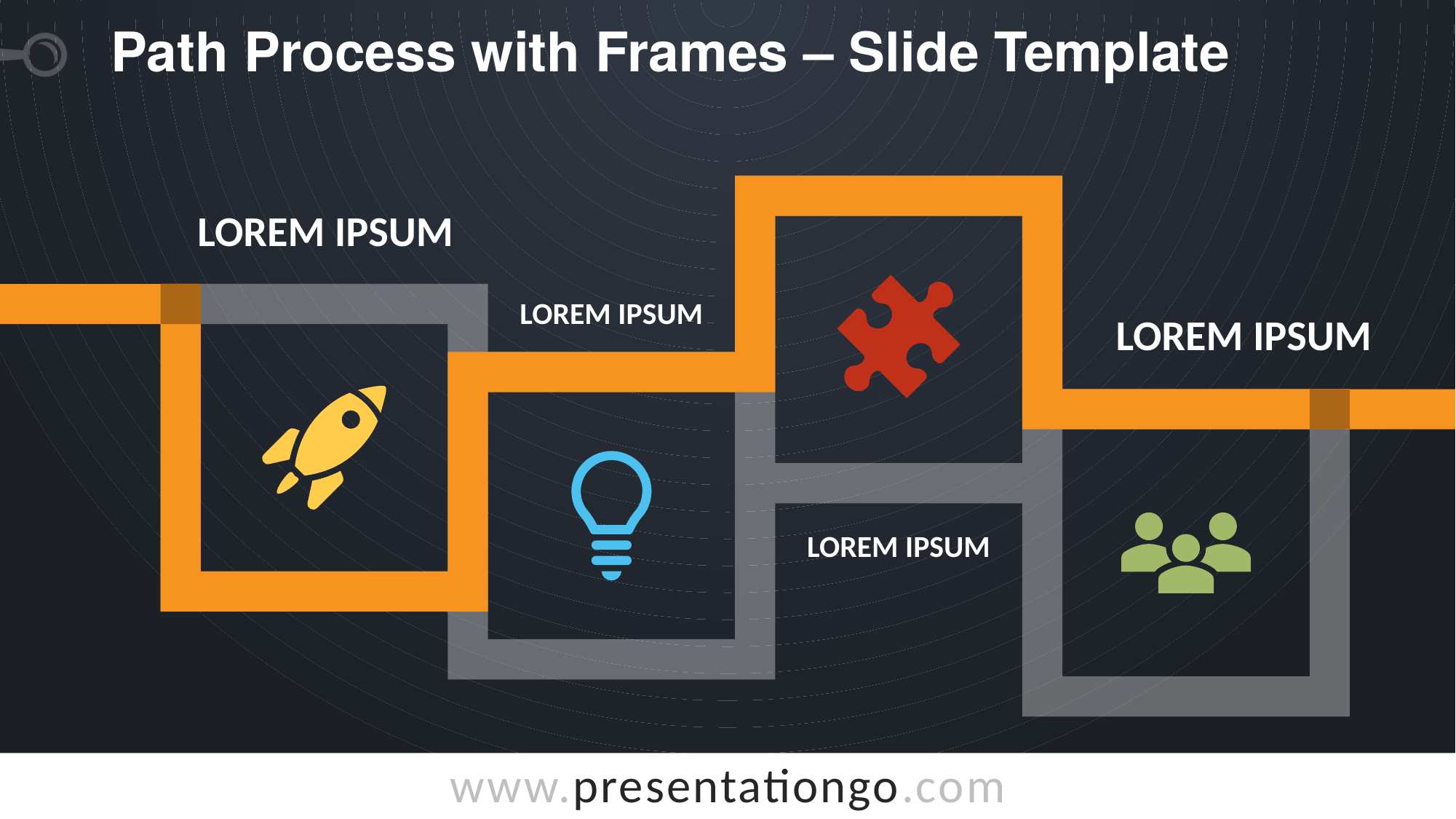

# Path Process with Frames – Slide Template

Lorem Ipsum

Lorem Ipsum
Lorem Ipsum

Lorem Ipsum